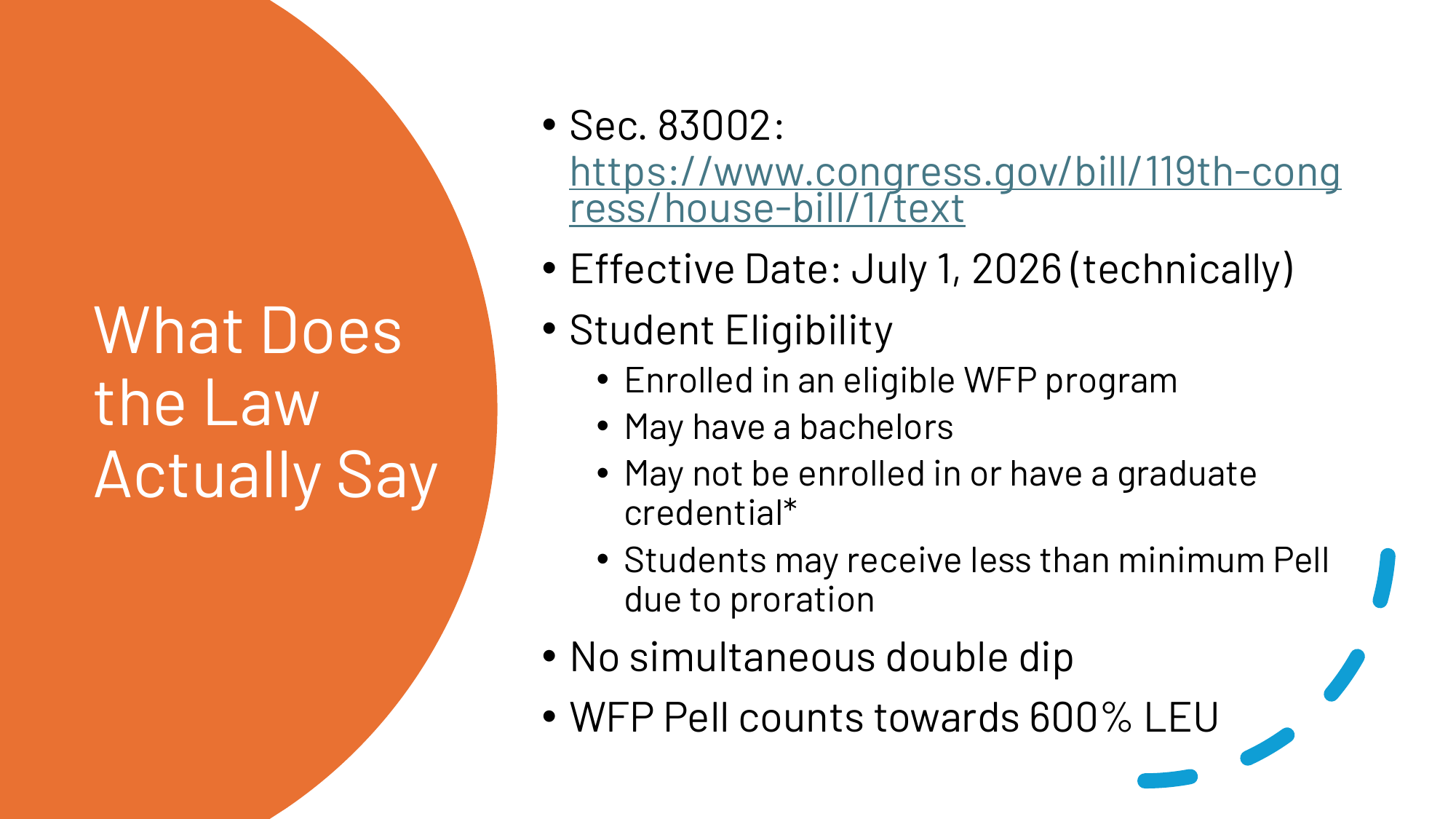

Sec. 83002: https://www.congress.gov/bill/119th-congress/house-bill/1/text
Effective Date: July 1, 2026 (technically)
Student Eligibility
Enrolled in an eligible WFP program
May have a bachelors
May not be enrolled in or have a graduate credential*
Students may receive less than minimum Pell due to proration
No simultaneous double dip
WFP Pell counts towards 600% LEU
# What Does the Law Actually Say